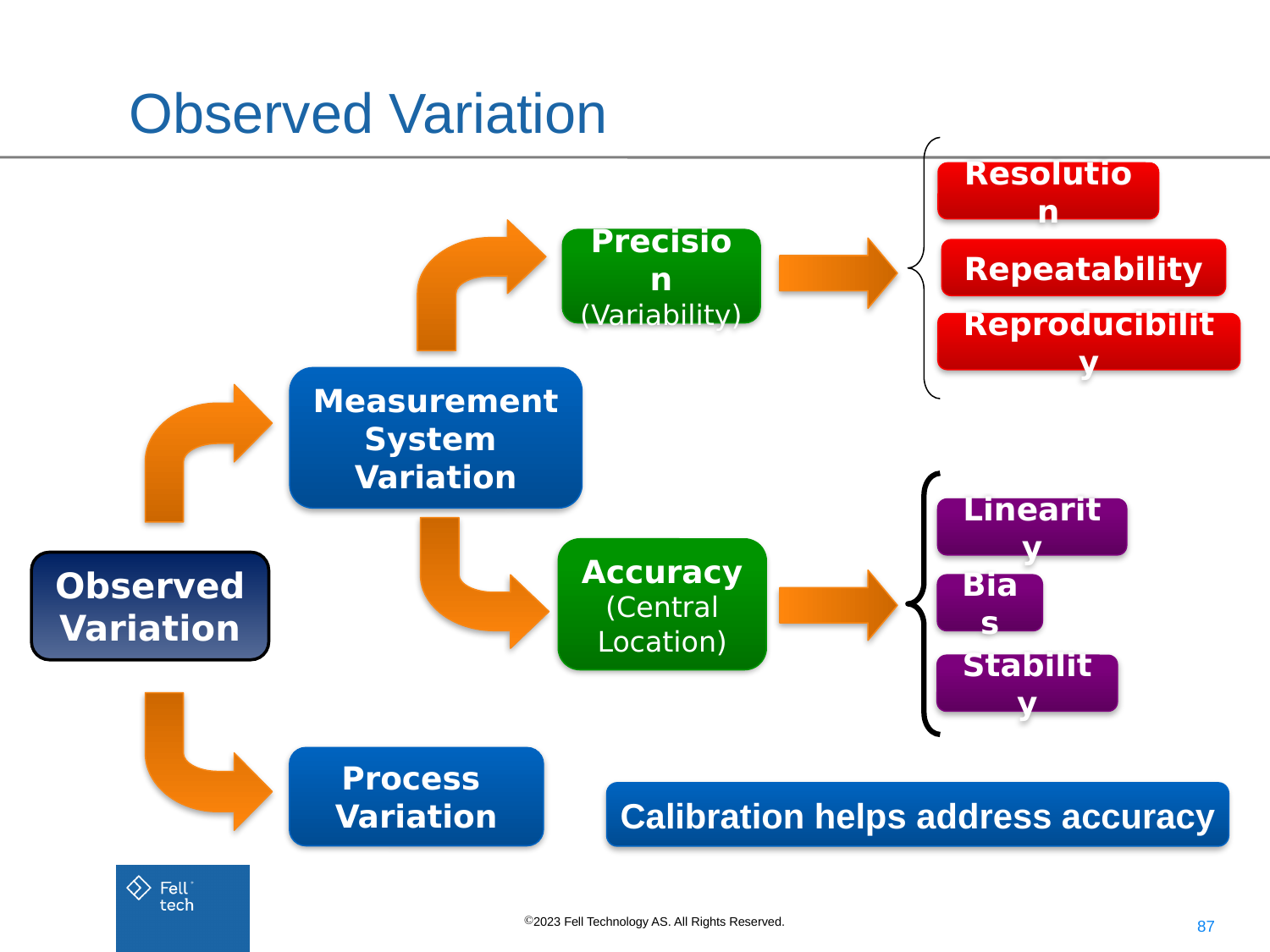

Measurement System Analysis (MSA)
# Observed Variation

Resolution

Precision
(Variability)
Repeatability
Reproducibility
Measurement
System
Variation

Linearity

Accuracy
(Central Location)
Observed
Variation

Bias
Stability

Process
Variation
Calibration helps address accuracy